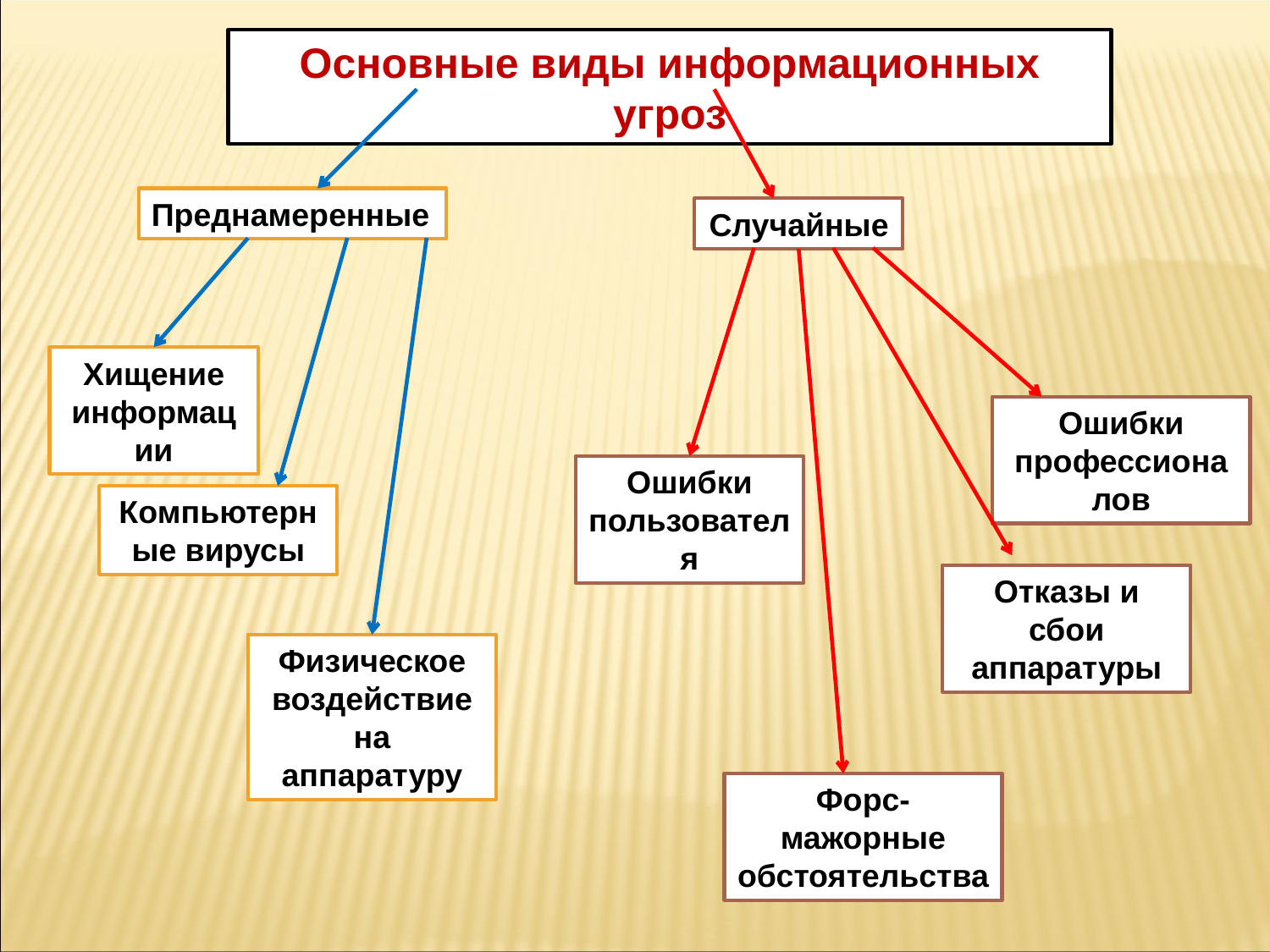

Основные виды информационных угроз
Преднамеренные
Случайные
Хищение информации
Ошибки профессионалов
Ошибки пользователя
Компьютерные вирусы
Отказы и сбои аппаратуры
Физическое воздействие на аппаратуру
Форс-мажорные обстоятельства